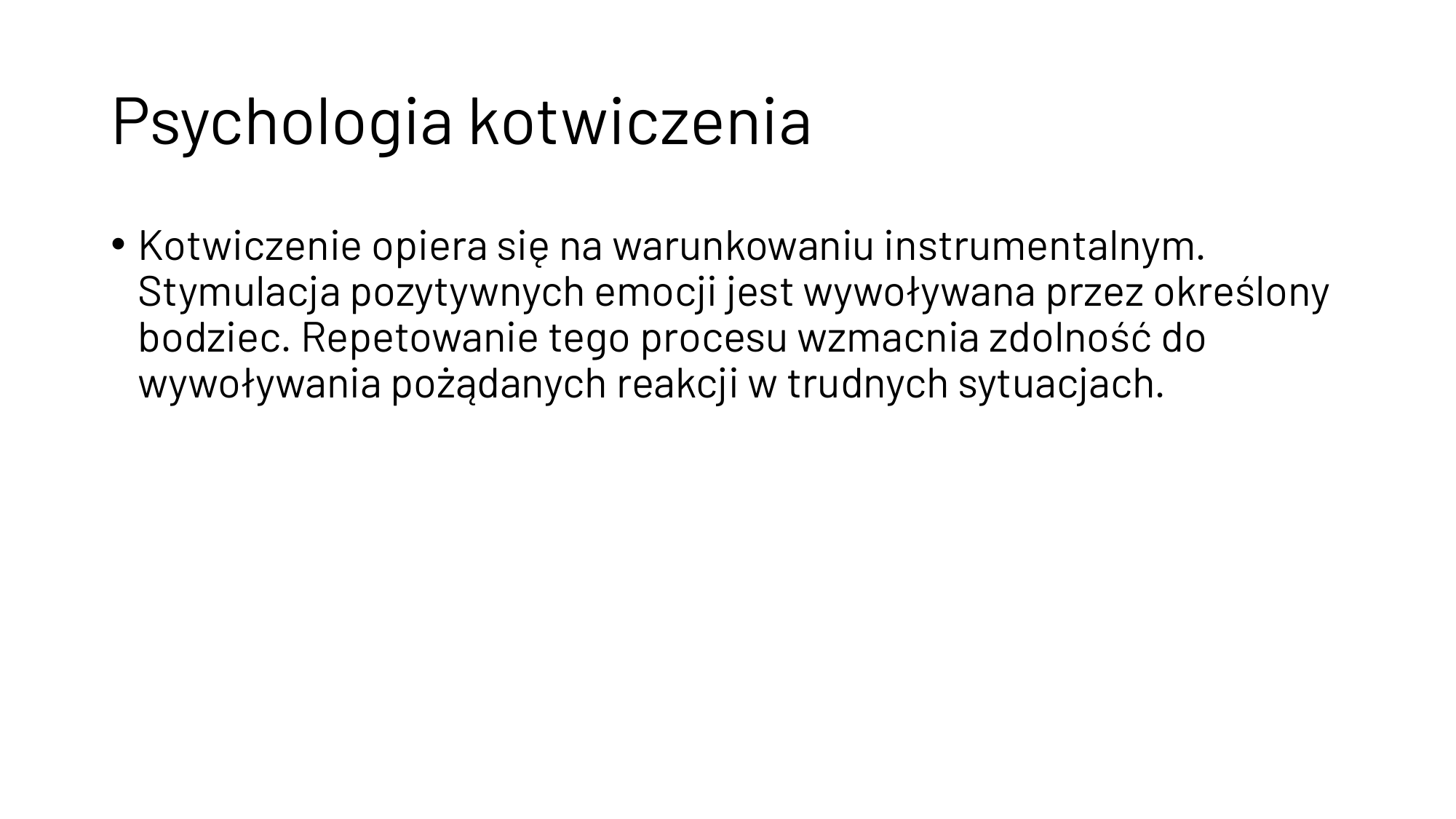

# Psychologia kotwiczenia
Kotwiczenie opiera się na warunkowaniu instrumentalnym. Stymulacja pozytywnych emocji jest wywoływana przez określony bodziec. Repetowanie tego procesu wzmacnia zdolność do wywoływania pożądanych reakcji w trudnych sytuacjach.